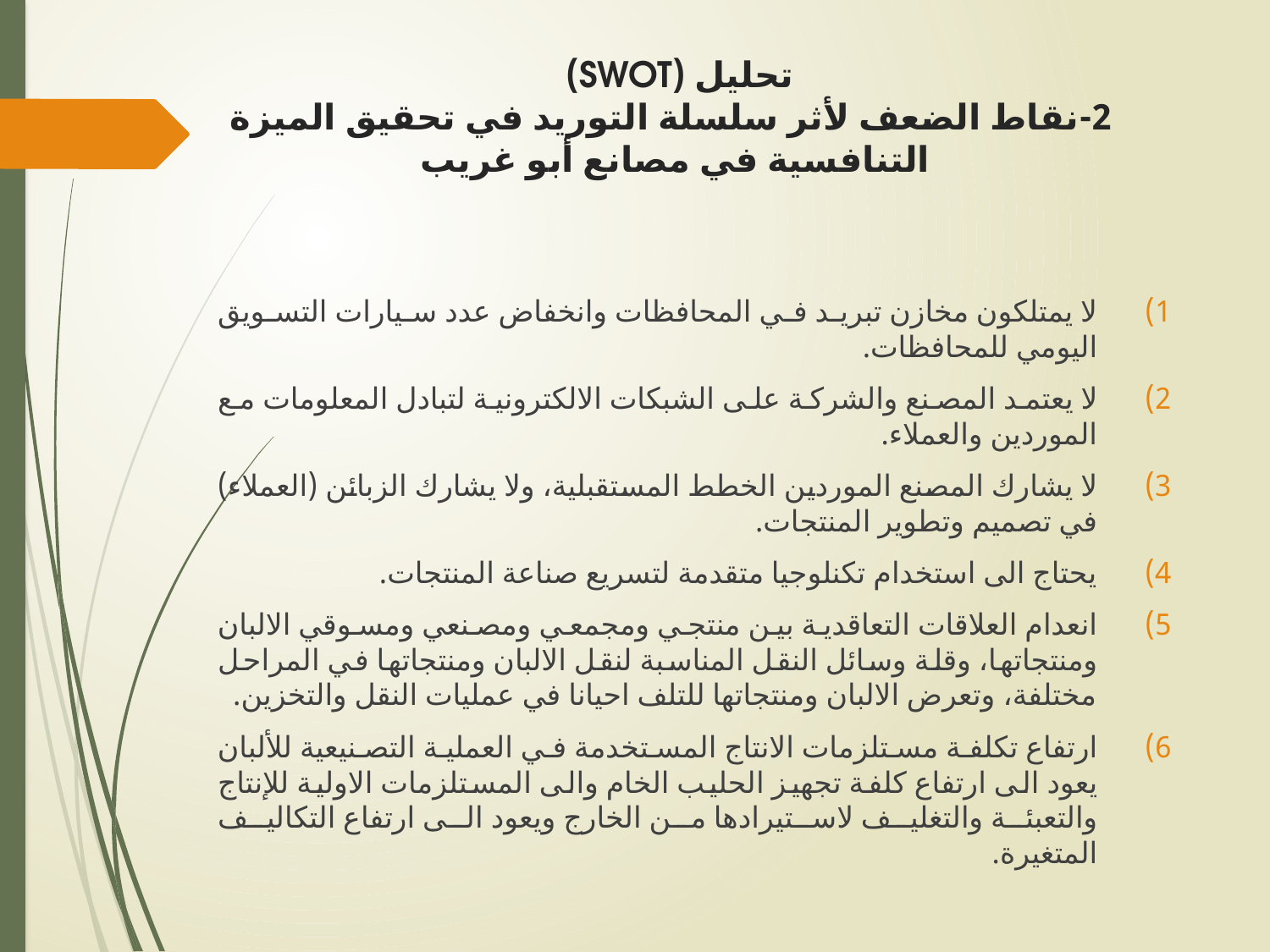

# تحليل (SWOT) 2-نقاط الضعف لأثر سلسلة التوريد في تحقيق الميزة التنافسية في مصانع أبو غريب
لا يمتلكون مخازن تبريد في المحافظات وانخفاض عدد سيارات التسويق اليومي للمحافظات.
لا يعتمد المصنع والشركة على الشبكات الالكترونية لتبادل المعلومات مع الموردين والعملاء.
لا يشارك المصنع الموردين الخطط المستقبلية، ولا يشارك الزبائن (العملاء) في تصميم وتطوير المنتجات.
يحتاج الى استخدام تكنلوجيا متقدمة لتسريع صناعة المنتجات.
انعدام العلاقات التعاقدية بين منتجي ومجمعي ومصنعي ومسوقي الالبان ومنتجاتها، وقلة وسائل النقل المناسبة لنقل الالبان ومنتجاتها في المراحل مختلفة، وتعرض الالبان ومنتجاتها للتلف احيانا في عمليات النقل والتخزين.
ارتفاع تكلفة مستلزمات الانتاج المستخدمة في العملية التصنيعية للألبان يعود الى ارتفاع كلفة تجهيز الحليب الخام والى المستلزمات الاولية للإنتاج والتعبئة والتغليف لاستيرادها من الخارج ويعود الى ارتفاع التكاليف المتغيرة.